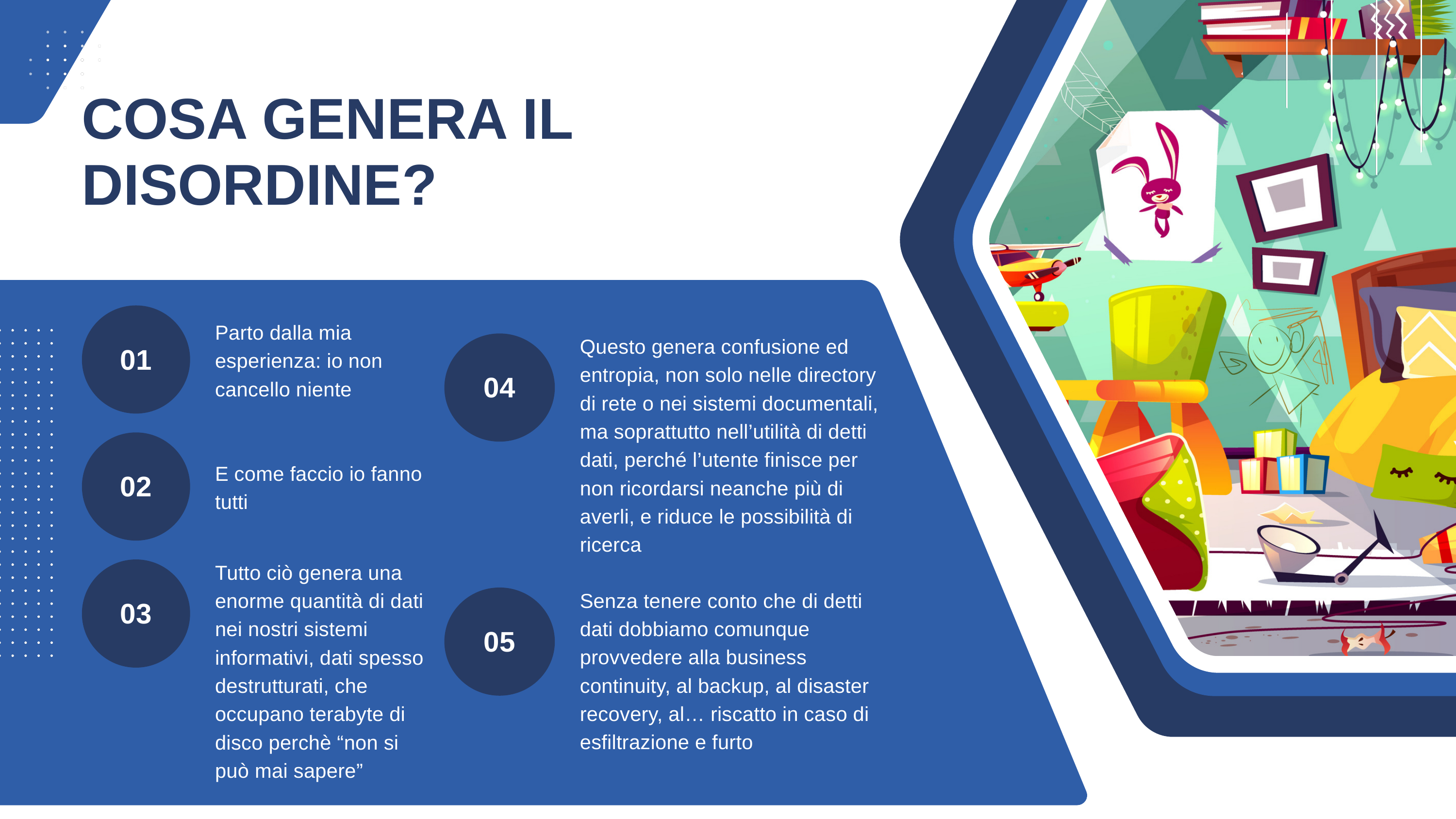

COSA GENERA IL DISORDINE?

01
Parto dalla mia esperienza: io non cancello niente

Questo genera confusione ed entropia, non solo nelle directory di rete o nei sistemi documentali, ma soprattutto nell’utilità di detti dati, perché l’utente finisce per non ricordarsi neanche più di averli, e riduce le possibilità di ricerca

04

02
E come faccio io fanno tutti
Tutto ciò genera una enorme quantità di dati nei nostri sistemi informativi, dati spesso destrutturati, che occupano terabyte di disco perchè “non si può mai sapere”

03
Senza tenere conto che di detti dati dobbiamo comunque provvedere alla business continuity, al backup, al disaster recovery, al… riscatto in caso di esfiltrazione e furto

05